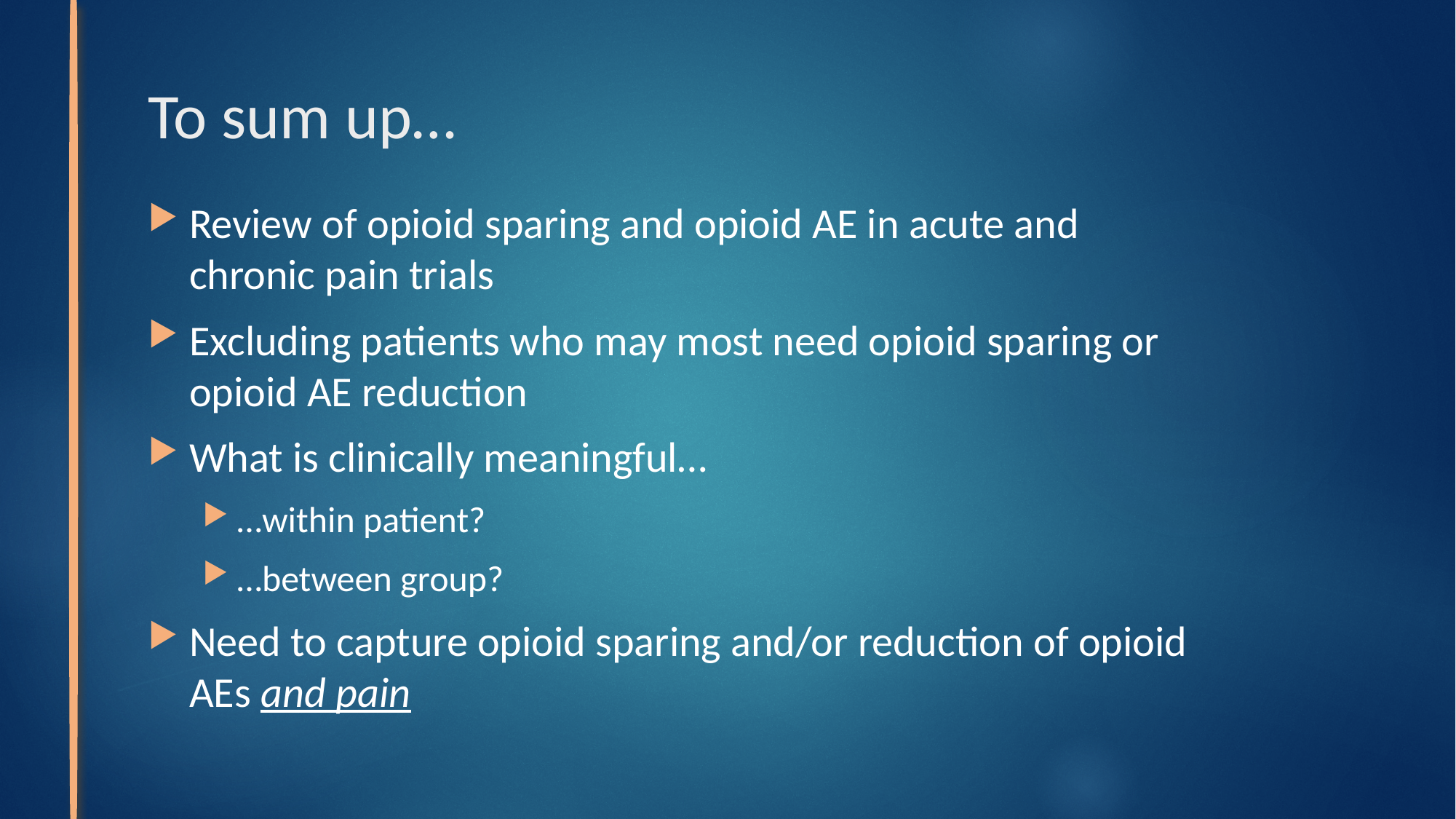

# To sum up…
Review of opioid sparing and opioid AE in acute and chronic pain trials
Excluding patients who may most need opioid sparing or opioid AE reduction
What is clinically meaningful…
…within patient?
…between group?
Need to capture opioid sparing and/or reduction of opioid AEs and pain